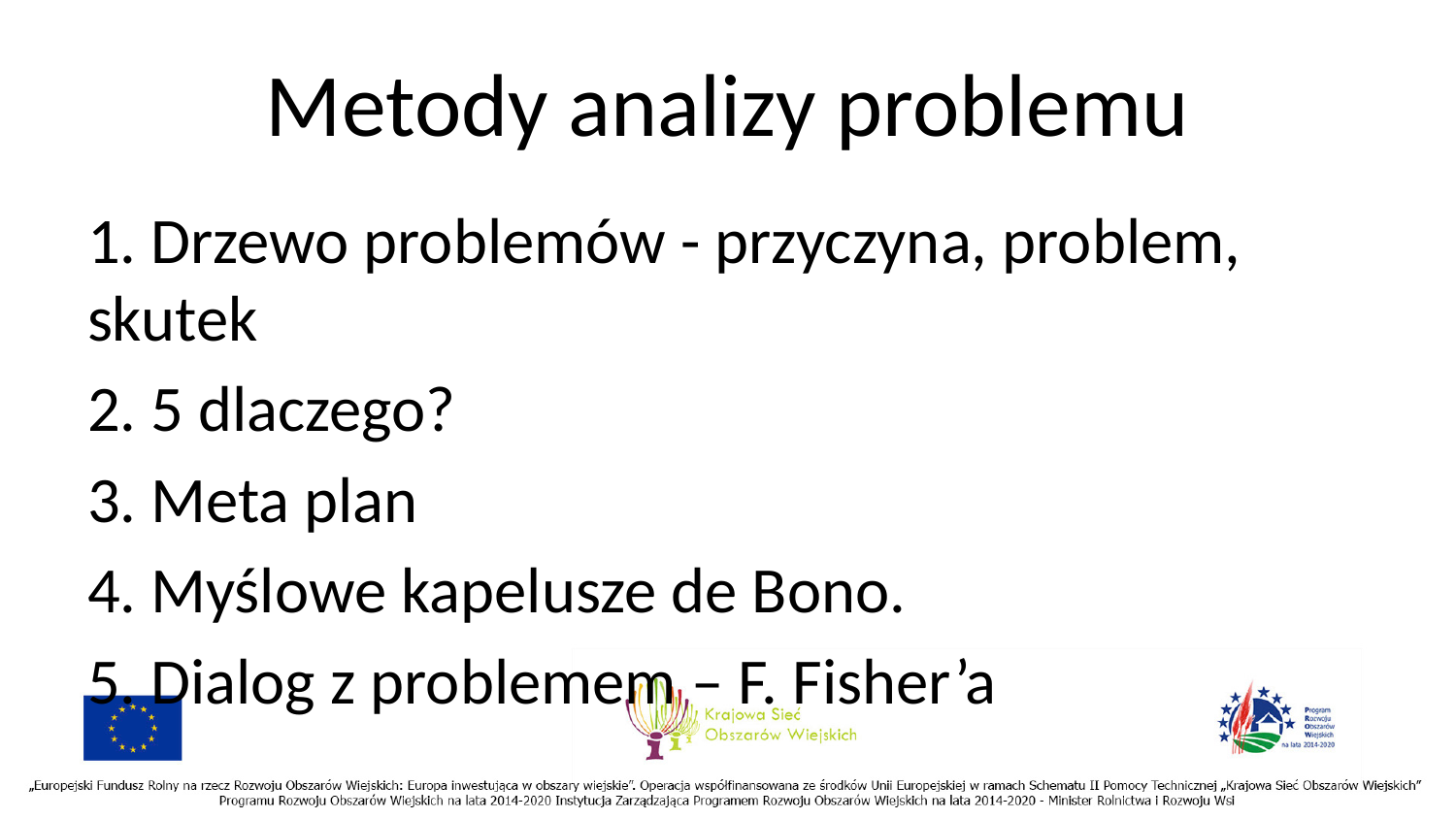

# Metody analizy problemu
1. Drzewo problemów - przyczyna, problem, skutek
2. 5 dlaczego?
3. Meta plan
4. Myślowe kapelusze de Bono.
5. Dialog z problemem – F. Fisher’a